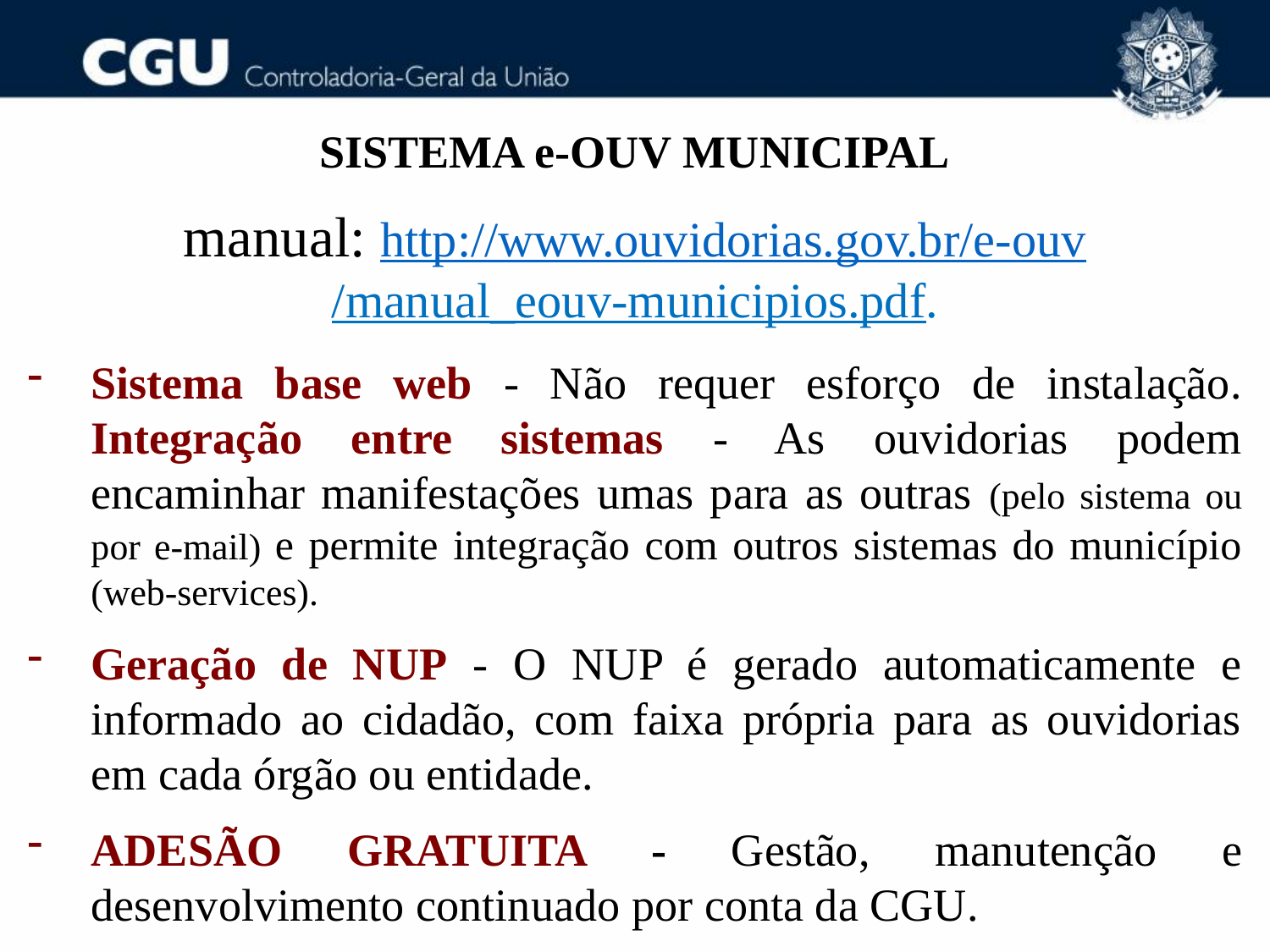

SISTEMA e-OUV MUNICIPAL

manual: http://www.ouvidorias.gov.br/e-ouv/manual_eouv-municipios.pdf.

Sistema base web - Não requer esforço de instalação. Integração entre sistemas - As ouvidorias podem encaminhar manifestações umas para as outras (pelo sistema ou por e-mail) e permite integração com outros sistemas do município (web-services).
Geração de NUP - O NUP é gerado automaticamente e informado ao cidadão, com faixa própria para as ouvidorias em cada órgão ou entidade.
ADESÃO GRATUITA - Gestão, manutenção e desenvolvimento continuado por conta da CGU.